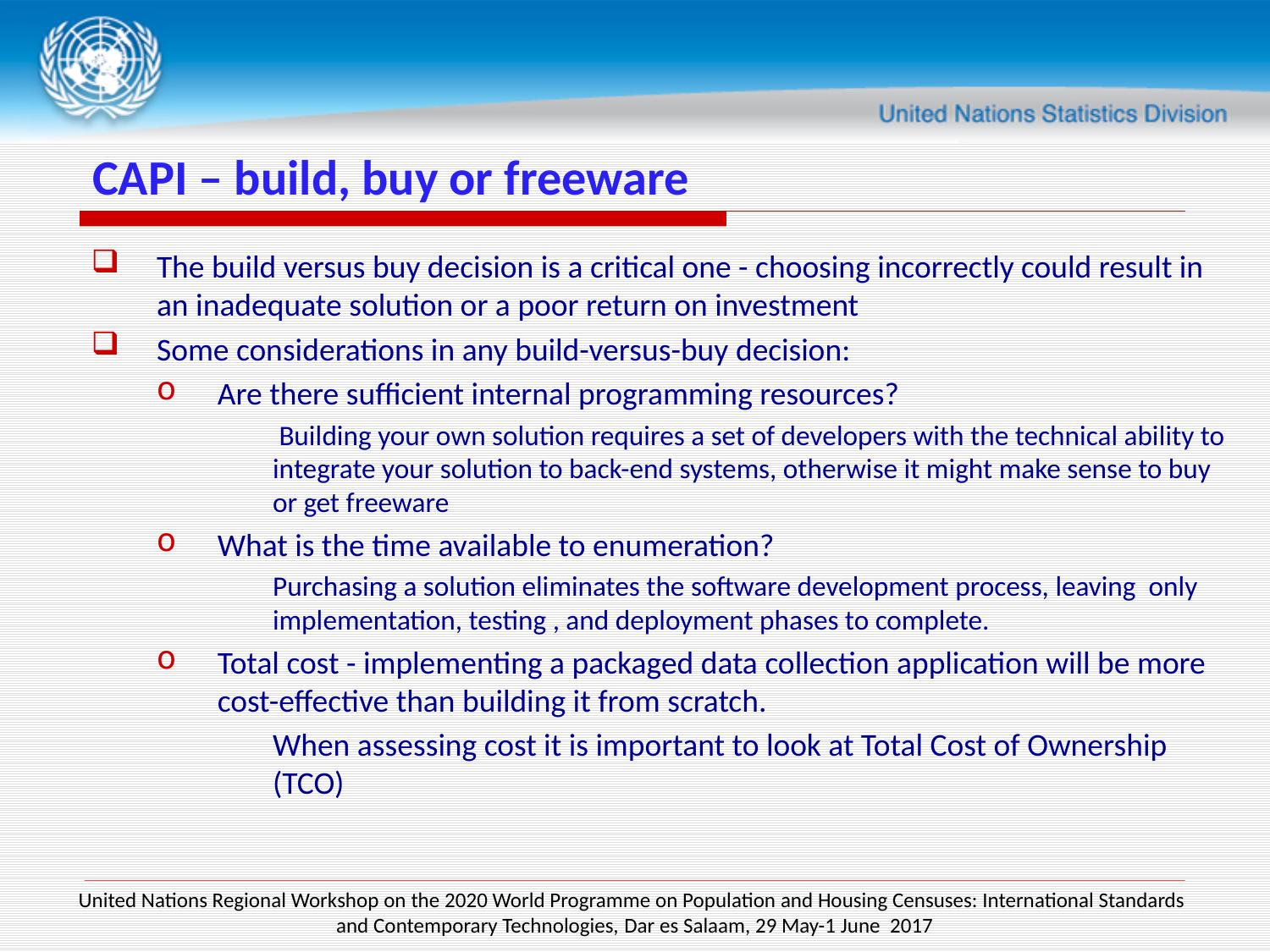

# CAPI – build, buy or freeware
The build versus buy decision is a critical one - choosing incorrectly could result in an inadequate solution or a poor return on investment
Some considerations in any build-versus-buy decision:
Are there sufficient internal programming resources?
 Building your own solution requires a set of developers with the technical ability to integrate your solution to back-end systems, otherwise it might make sense to buy or get freeware
What is the time available to enumeration?
Purchasing a solution eliminates the software development process, leaving  only implementation, testing , and deployment phases to complete.
Total cost - implementing a packaged data collection application will be more cost-effective than building it from scratch.
When assessing cost it is important to look at Total Cost of Ownership (TCO)